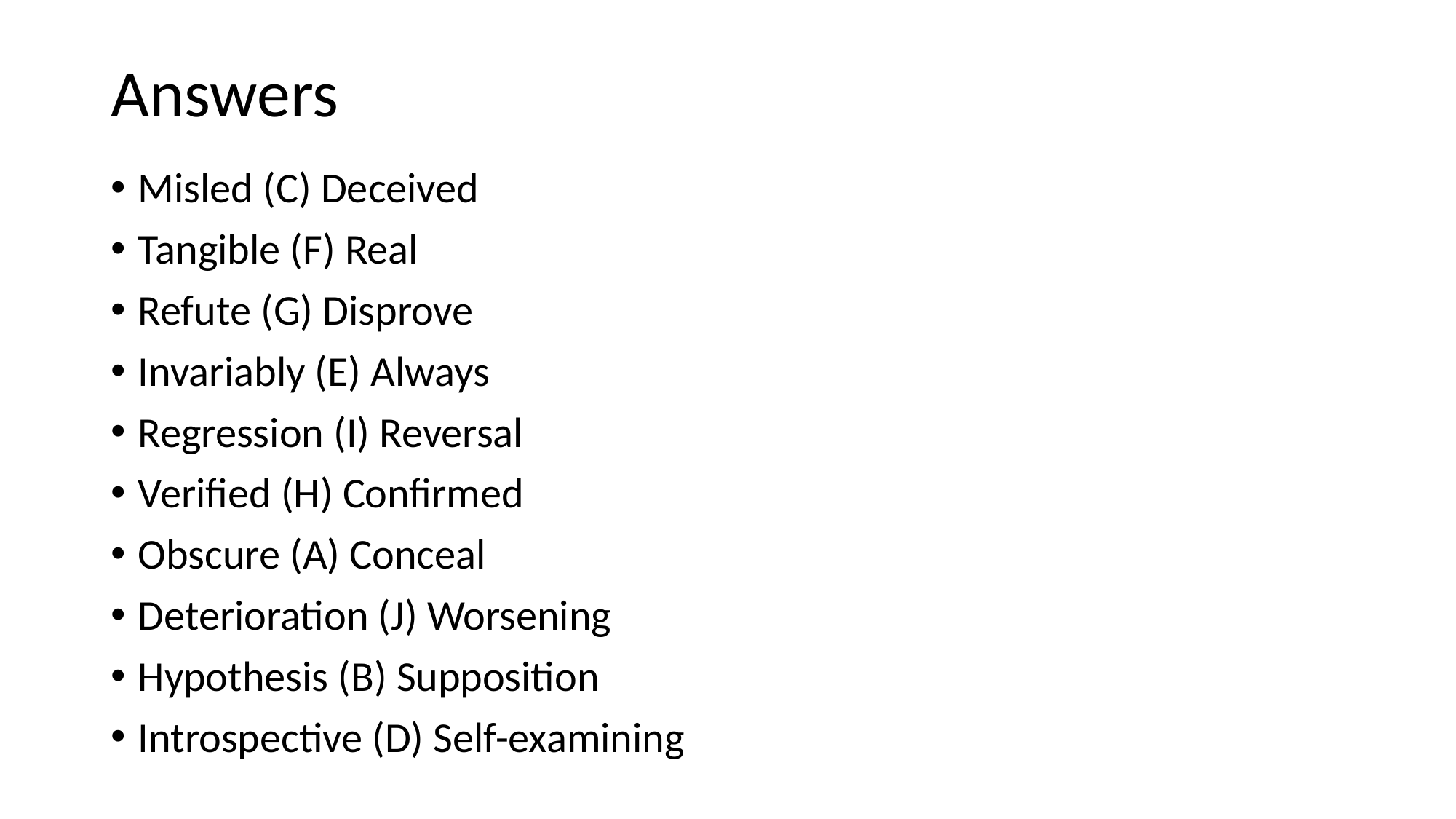

# Answers
Misled (C) Deceived
Tangible (F) Real
Refute (G) Disprove
Invariably (E) Always
Regression (I) Reversal
Verified (H) Confirmed
Obscure (A) Conceal
Deterioration (J) Worsening
Hypothesis (B) Supposition
Introspective (D) Self-examining